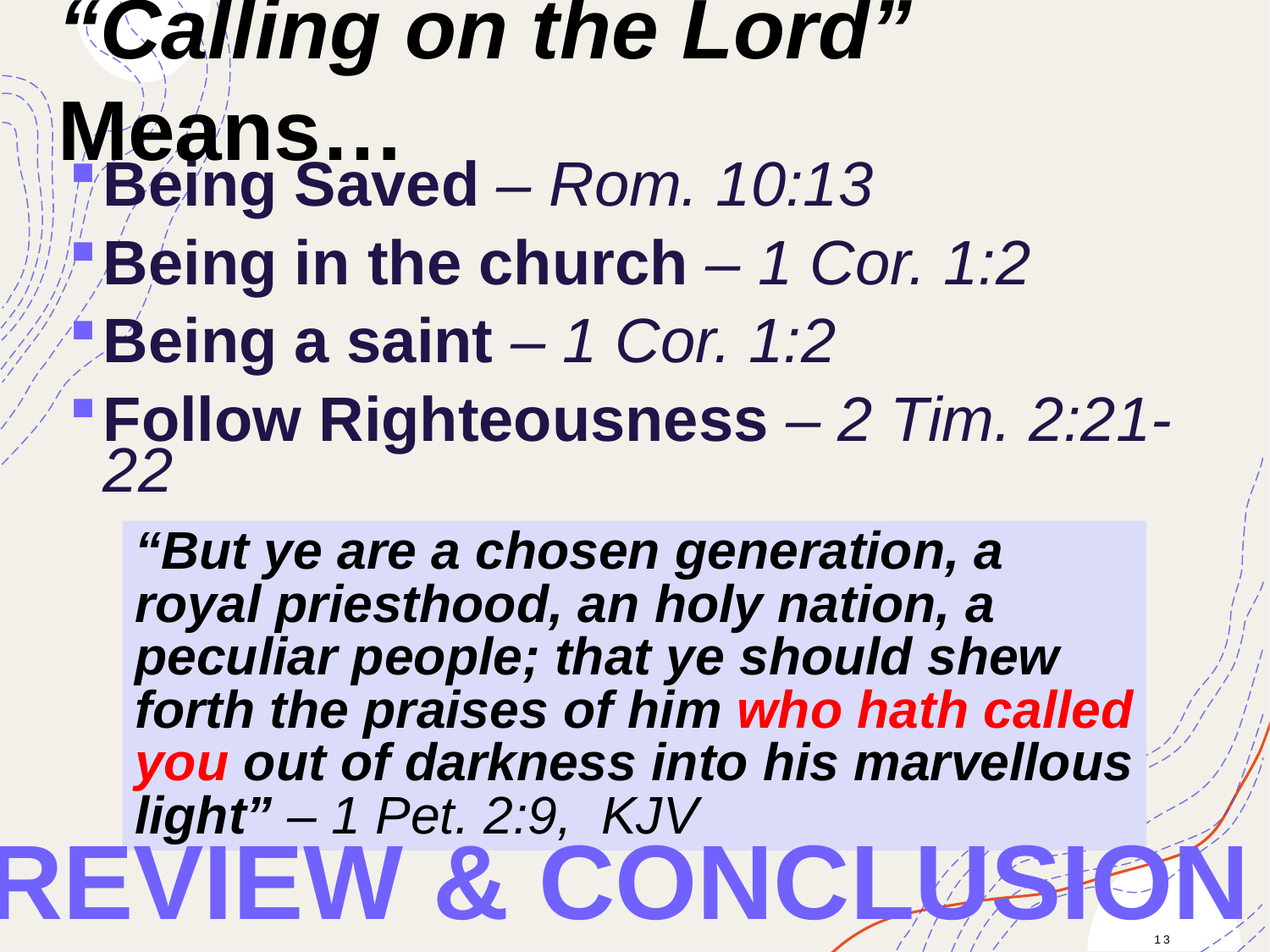

“Calling on the Lord” Means…
Being Saved – Rom. 10:13
Being in the church – 1 Cor. 1:2
Being a saint – 1 Cor. 1:2
Follow Righteousness – 2 Tim. 2:21-22

“But ye are a chosen generation, a royal priesthood, an holy nation, a peculiar people; that ye should shew forth the praises of him who hath called you out of darkness into his marvellous light” – 1 Pet. 2:9,  KJV
REVIEW & CONCLUSION
13